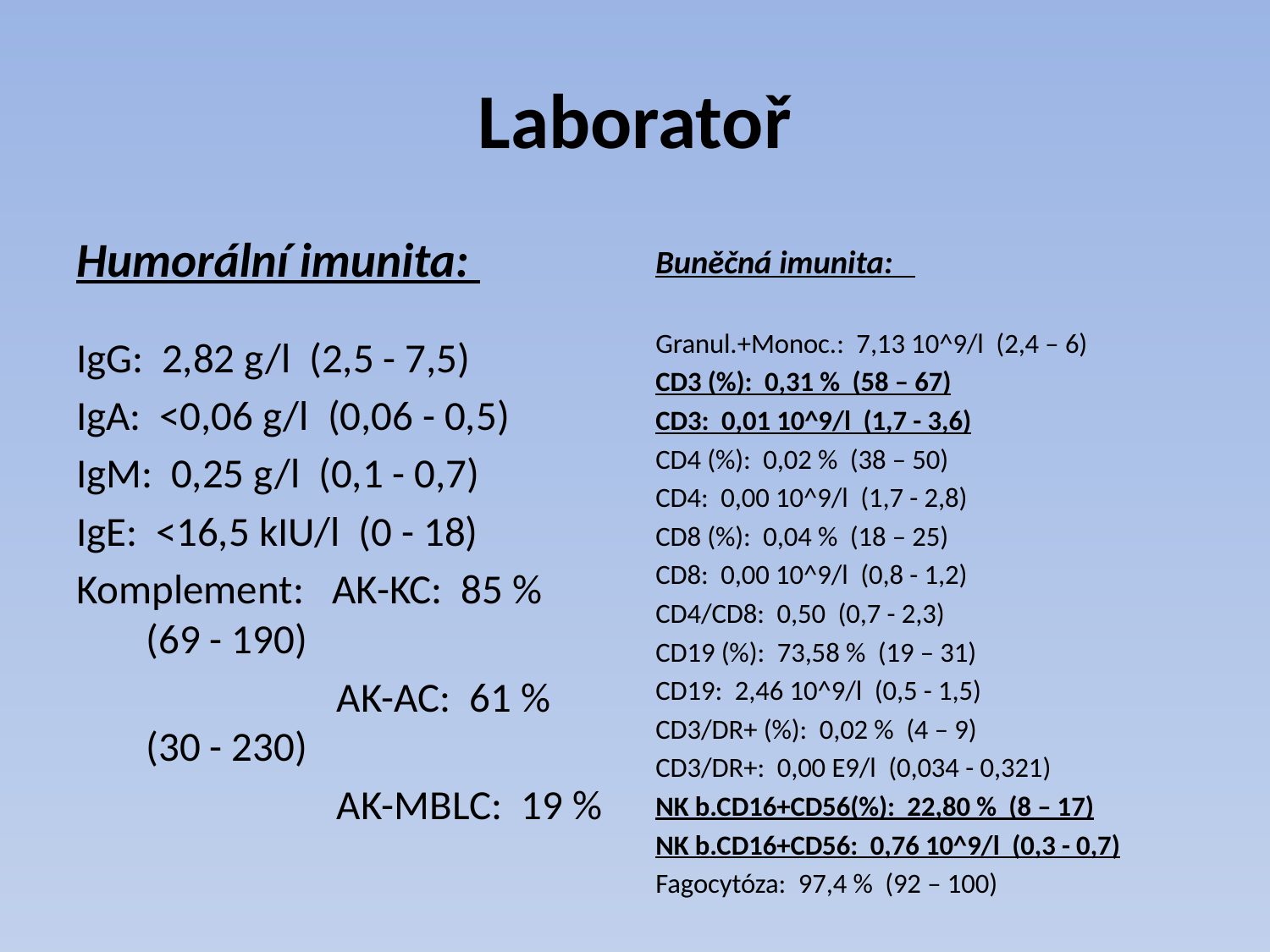

# Laboratoř
Humorální imunita:

IgG:  2,82 g/l  (2,5 - 7,5)
IgA:  <0,06 g/l  (0,06 - 0,5)
IgM:  0,25 g/l  (0,1 - 0,7)
IgE:  <16,5 kIU/l  (0 - 18)
Komplement:   AK-KC:  85 %  (69 - 190)
                            AK-AC:  61 %  (30 - 230)
                            AK-MBLC:  19 %
Buněčná imunita:

Granul.+Monoc.:  7,13 10^9/l  (2,4 – 6)
CD3 (%):  0,31 %  (58 – 67)
CD3:  0,01 10^9/l  (1,7 - 3,6)
CD4 (%):  0,02 %  (38 – 50)
CD4:  0,00 10^9/l  (1,7 - 2,8)
CD8 (%):  0,04 %  (18 – 25)
CD8:  0,00 10^9/l  (0,8 - 1,2)
CD4/CD8:  0,50  (0,7 - 2,3)
CD19 (%):  73,58 %  (19 – 31)
CD19:  2,46 10^9/l  (0,5 - 1,5)
CD3/DR+ (%):  0,02 %  (4 – 9)
CD3/DR+:  0,00 E9/l  (0,034 - 0,321)
NK b.CD16+CD56(%):  22,80 %  (8 – 17)
NK b.CD16+CD56:  0,76 10^9/l  (0,3 - 0,7)
Fagocytóza:  97,4 %  (92 – 100)